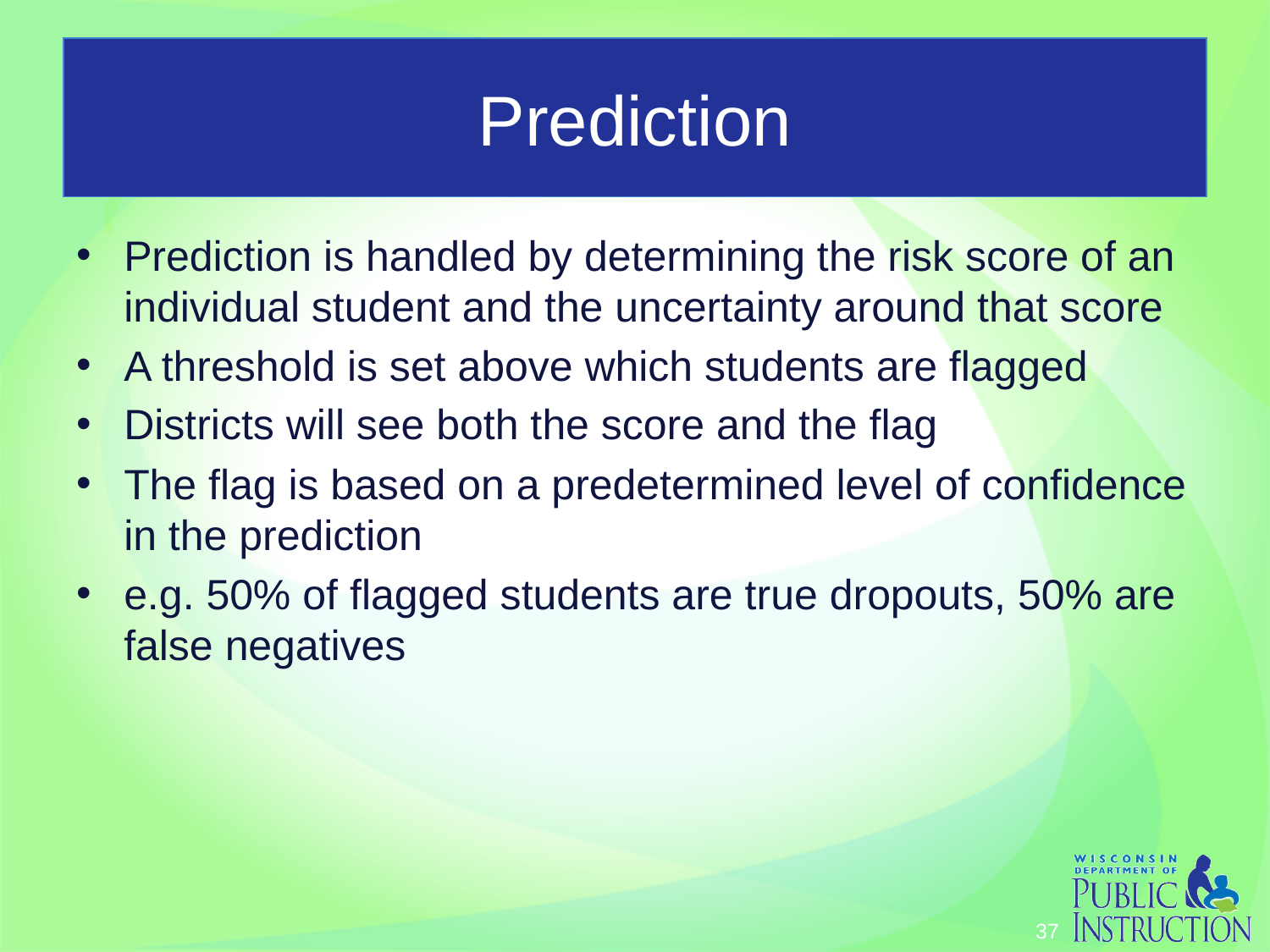

# Prediction
Prediction is handled by determining the risk score of an individual student and the uncertainty around that score
A threshold is set above which students are flagged
Districts will see both the score and the flag
The flag is based on a predetermined level of confidence in the prediction
e.g. 50% of flagged students are true dropouts, 50% are false negatives
37